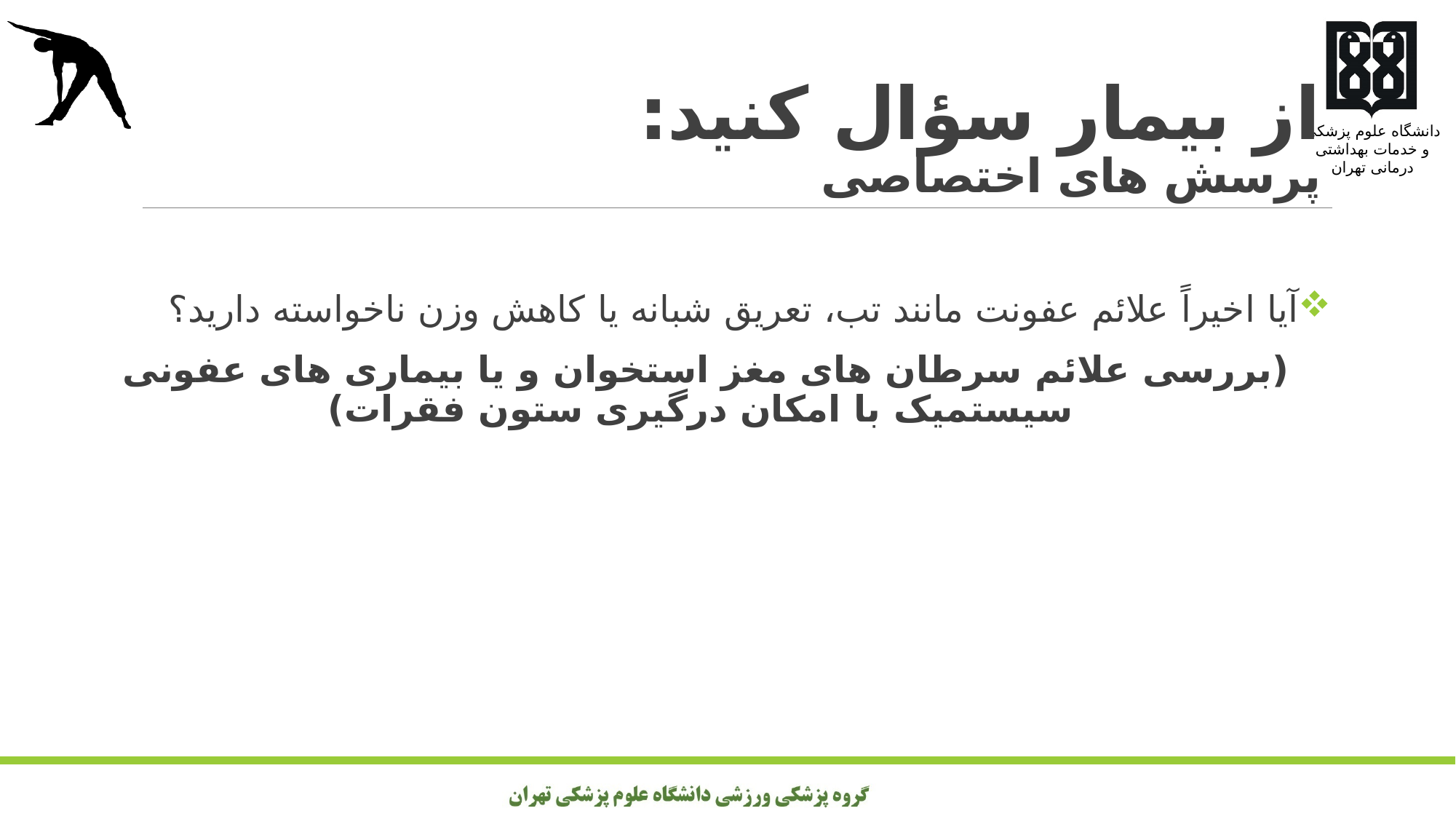

# از بیمار سؤال کنید: پرسش های اختصاصی

آیا اخيراً علائم عفونت مانند تب، تعريق شبانه یا كاهش وزن ناخواسته داريد؟
(بررسی علائم سرطان های مغز استخوان و یا بیماری های عفونی سیستمیک با امکان درگیری ستون فقرات)